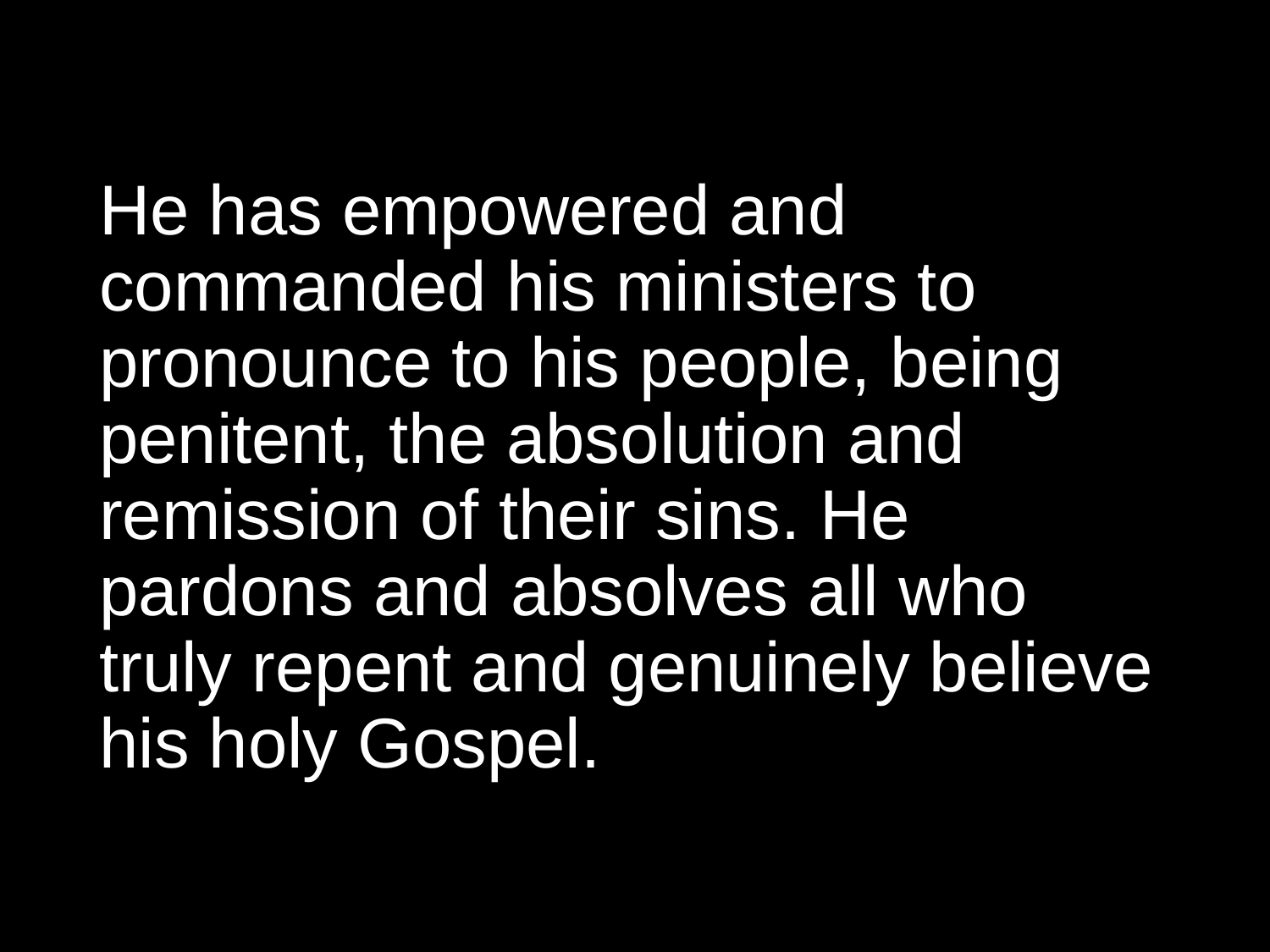

# He has empowered and commanded his ministers to pronounce to his people, being penitent, the absolution and remission of their sins. He pardons and absolves all who truly repent and genuinely believe his holy Gospel.